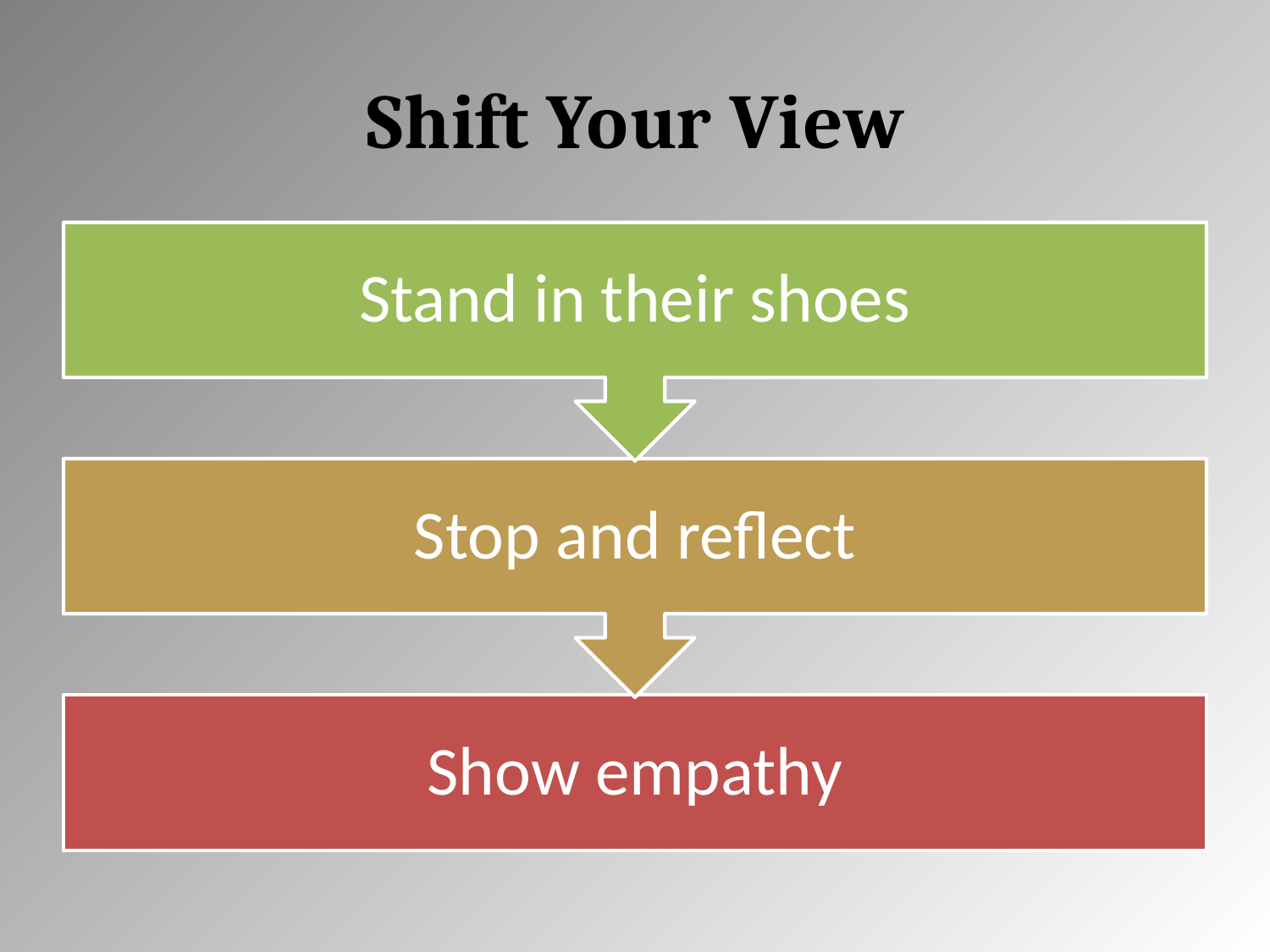

# Shift Your View
Show empathy
Stop and reflect
Stand in their shoes